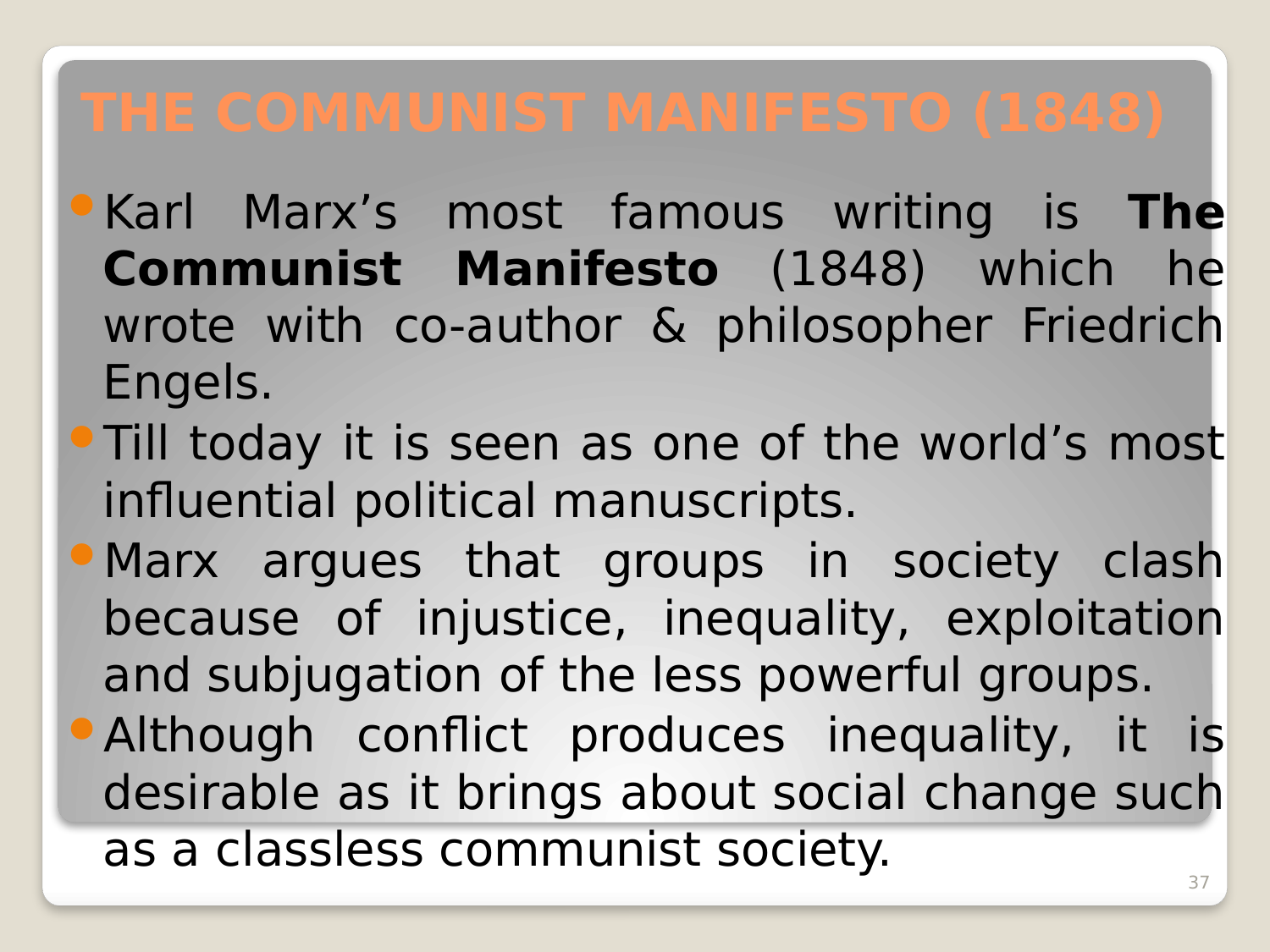

# THE COMMUNIST MANIFESTO (1848)
Karl Marx’s most famous writing is The Communist Manifesto (1848) which he wrote with co-author & philosopher Friedrich Engels.
Till today it is seen as one of the world’s most influential political manuscripts.
Marx argues that groups in society clash because of injustice, inequality, exploitation and subjugation of the less powerful groups.
Although conflict produces inequality, it is desirable as it brings about social change such as a classless communist society.
37